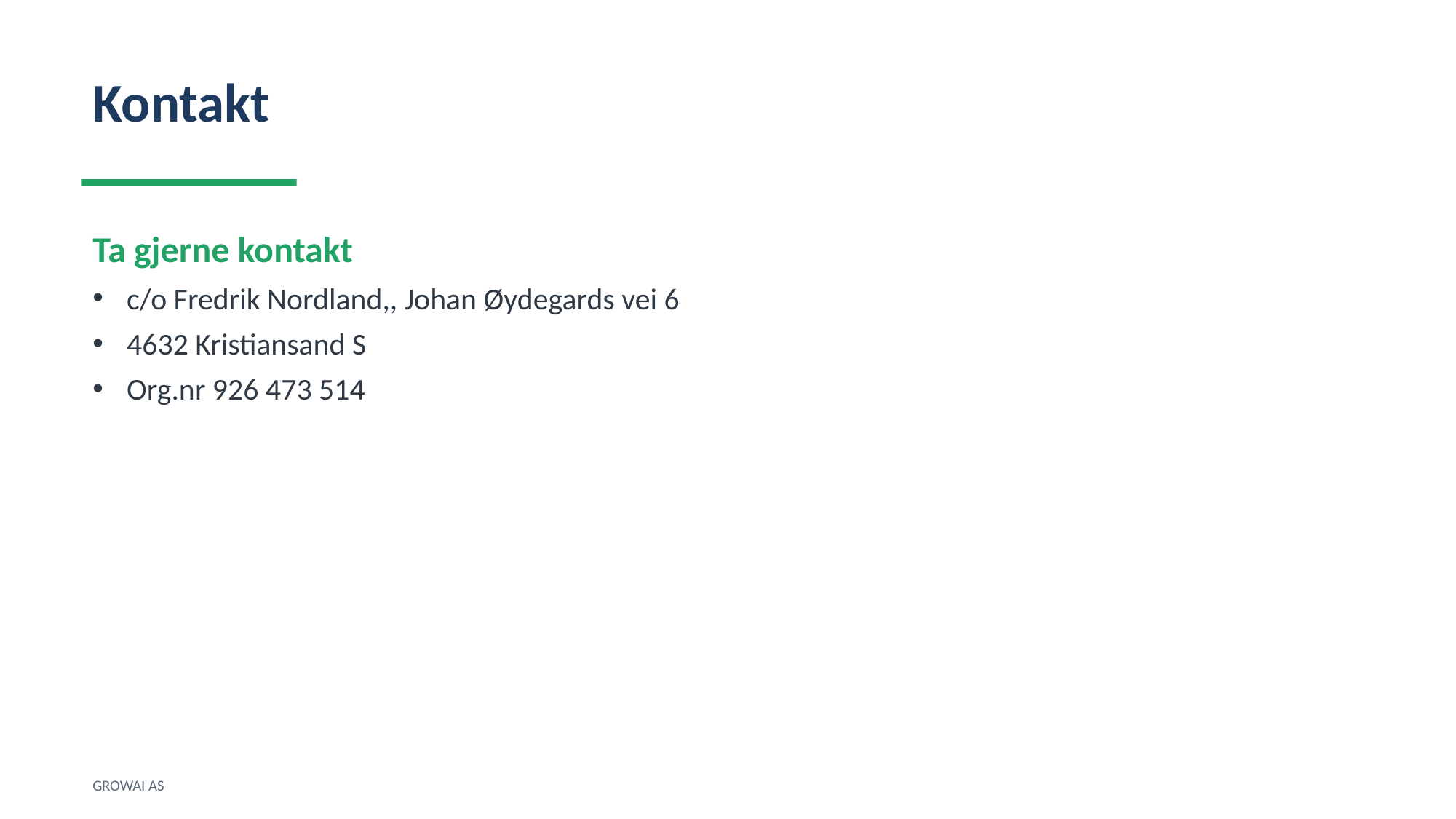

Kontakt

Ta gjerne kontakt
c/o Fredrik Nordland,, Johan Øydegards vei 6
4632 Kristiansand S
Org.nr 926 473 514
GROWAI AS